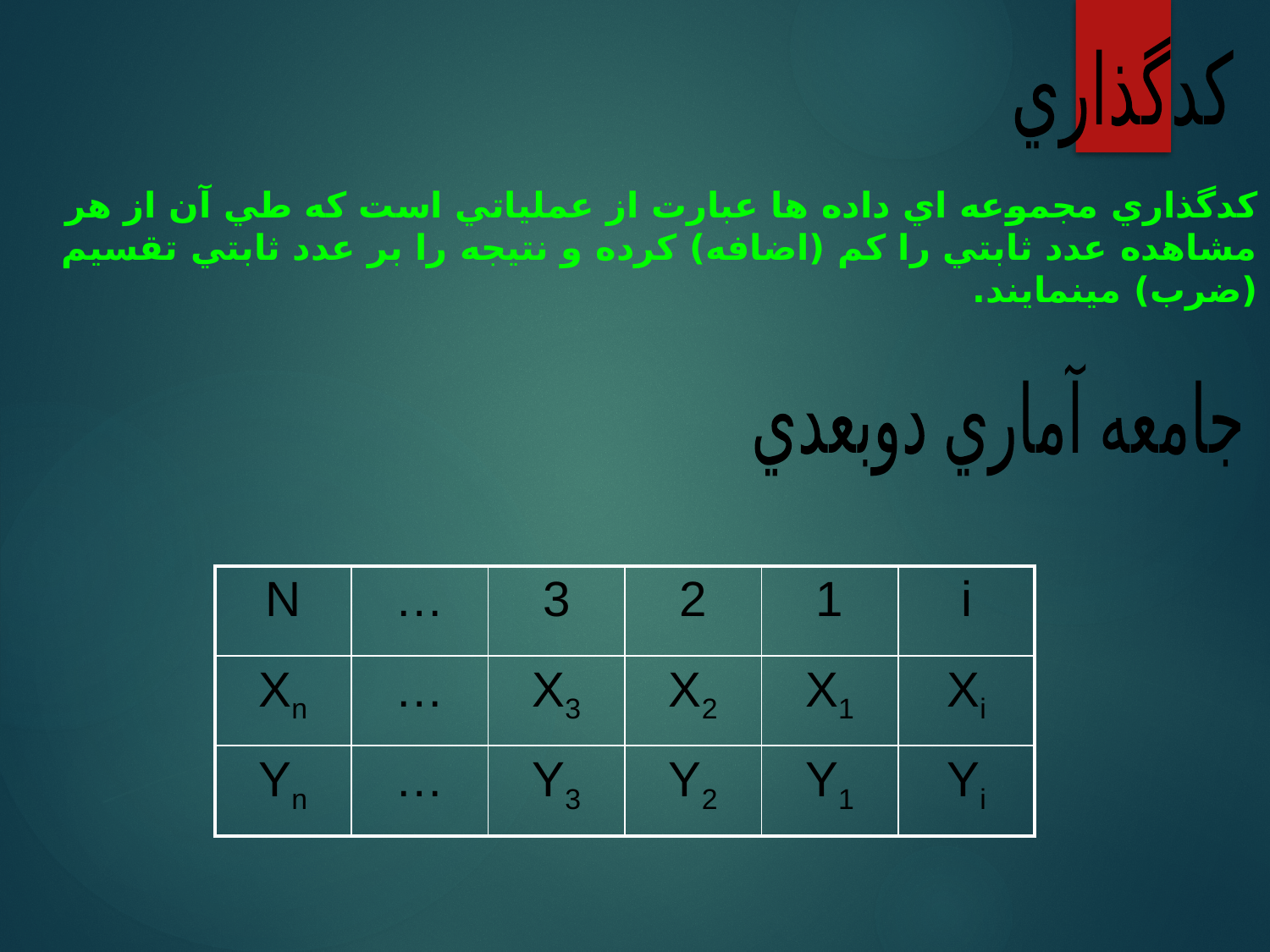

كدگذاري
كدگذاري مجموعه اي داده ها عبارت از عملياتي است كه طي آن از هر مشاهده عدد ثابتي را كم (اضافه) كرده و نتيجه را بر عدد ثابتي تقسيم (ضرب) مي­نمايند.
جامعه آماري دوبعدي

| N | … | 3 | 2 | 1 | i |
| --- | --- | --- | --- | --- | --- |
| Xn | … | X3 | X2 | X1 | Xi |
| Yn | … | Y3 | Y2 | Y1 | Yi |